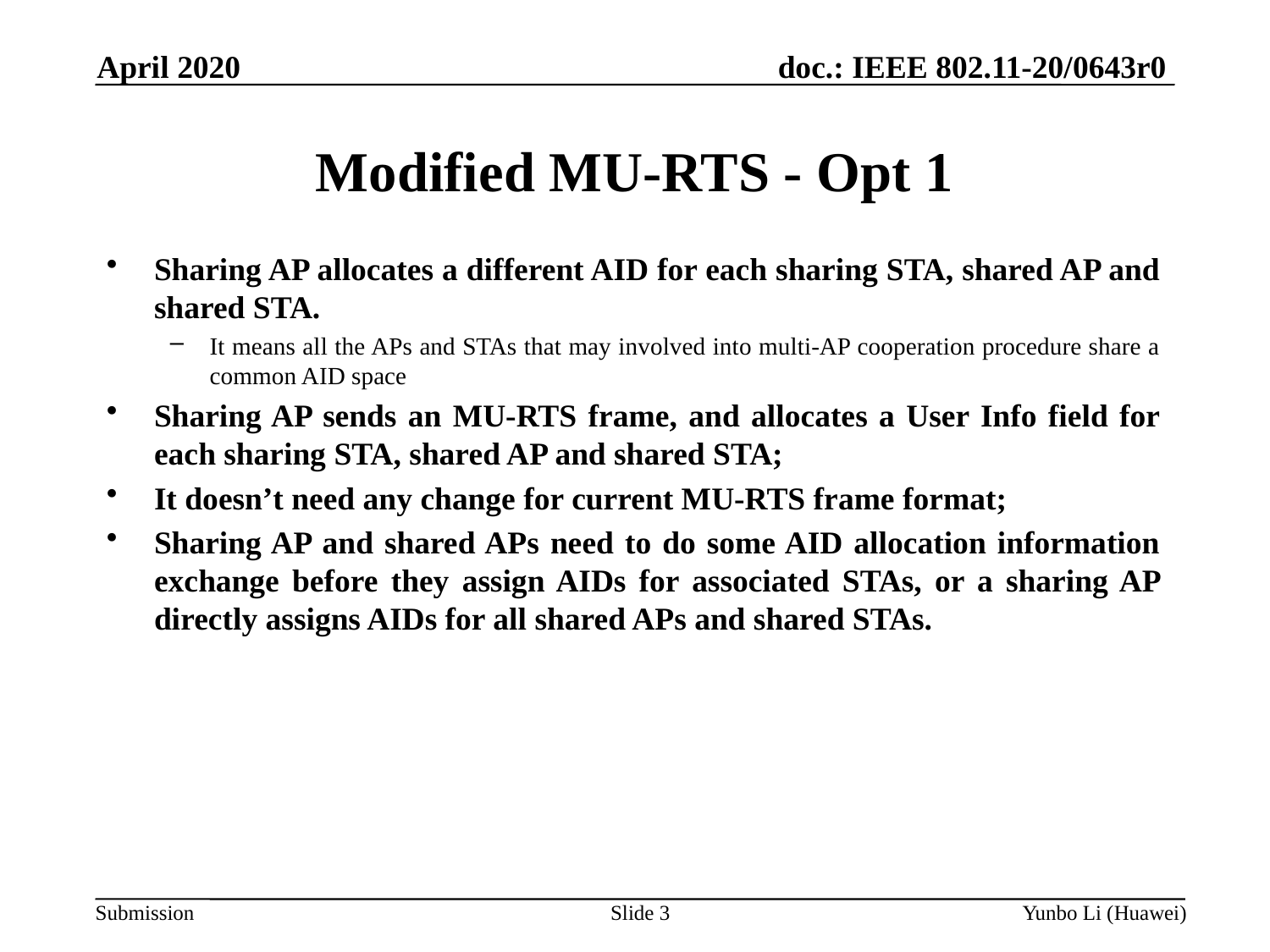

April 2020
# Modified MU-RTS - Opt 1
Sharing AP allocates a different AID for each sharing STA, shared AP and shared STA.
It means all the APs and STAs that may involved into multi-AP cooperation procedure share a common AID space
Sharing AP sends an MU-RTS frame, and allocates a User Info field for each sharing STA, shared AP and shared STA;
It doesn’t need any change for current MU-RTS frame format;
Sharing AP and shared APs need to do some AID allocation information exchange before they assign AIDs for associated STAs, or a sharing AP directly assigns AIDs for all shared APs and shared STAs.

Slide 3
Yunbo Li (Huawei)